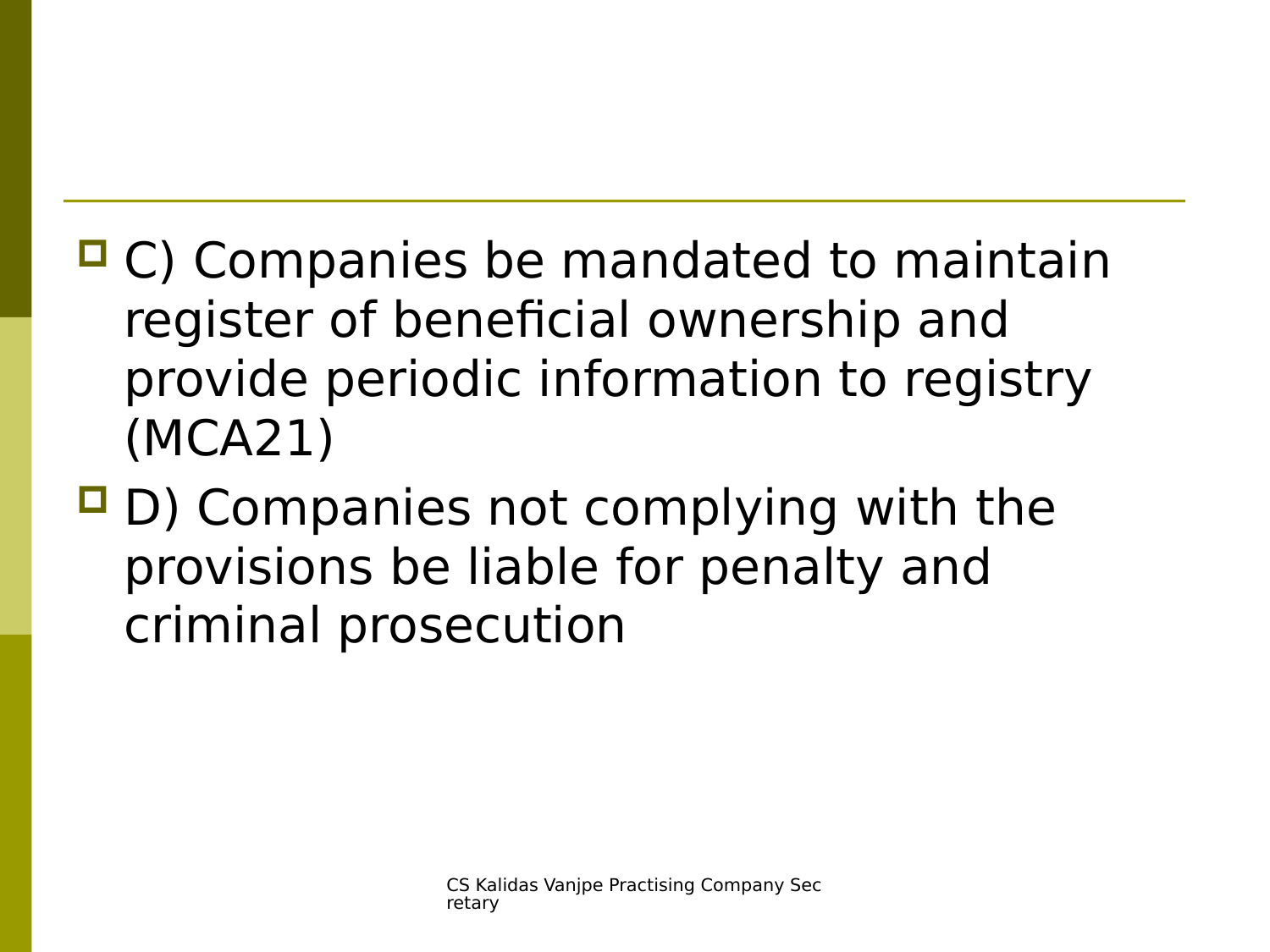

#
C) Companies be mandated to maintain register of beneficial ownership and provide periodic information to registry (MCA21)
D) Companies not complying with the provisions be liable for penalty and criminal prosecution

CS Kalidas Vanjpe Practising Company Secretary